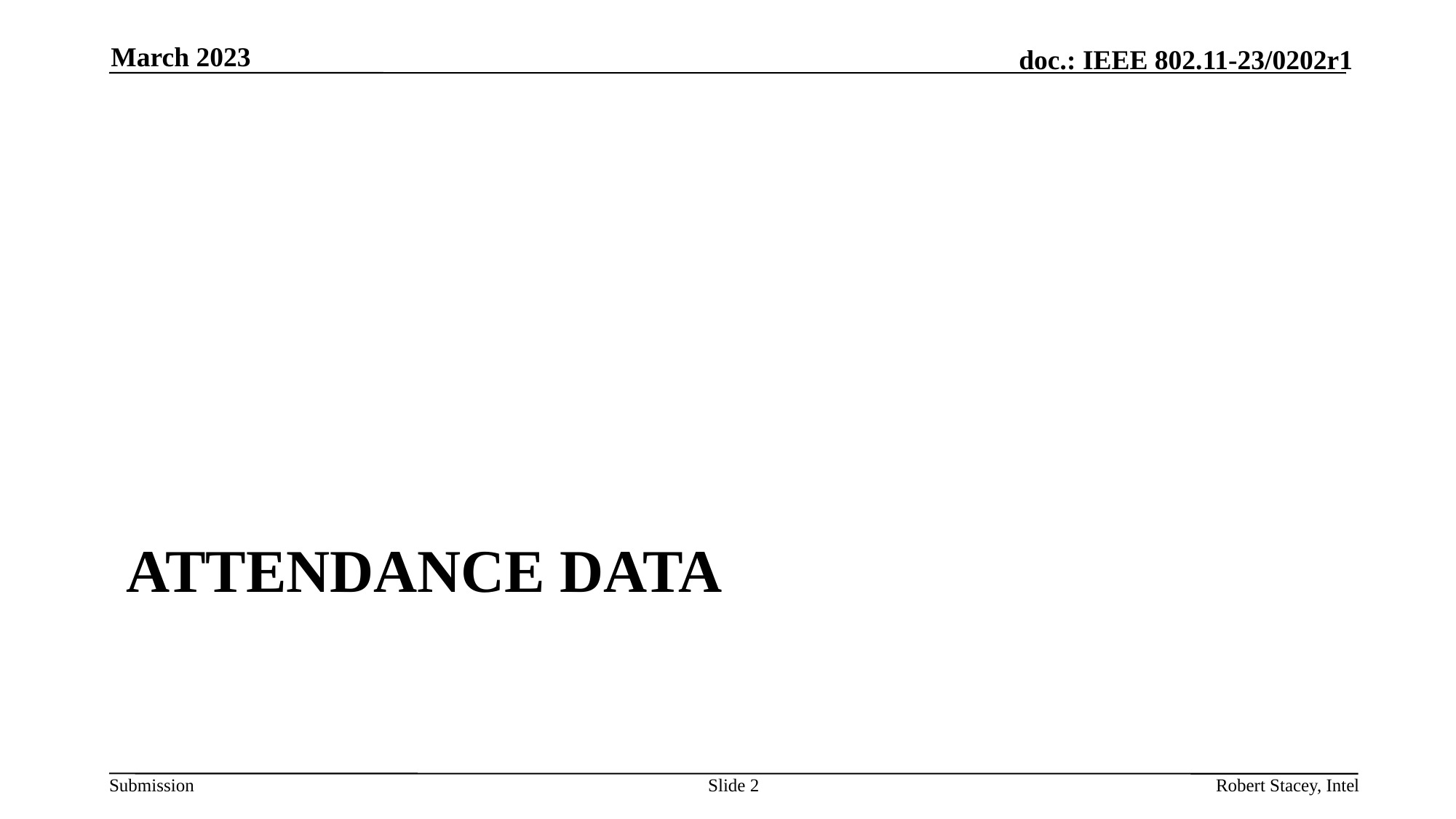

March 2023

# Attendance Data
Slide 2
Robert Stacey, Intel